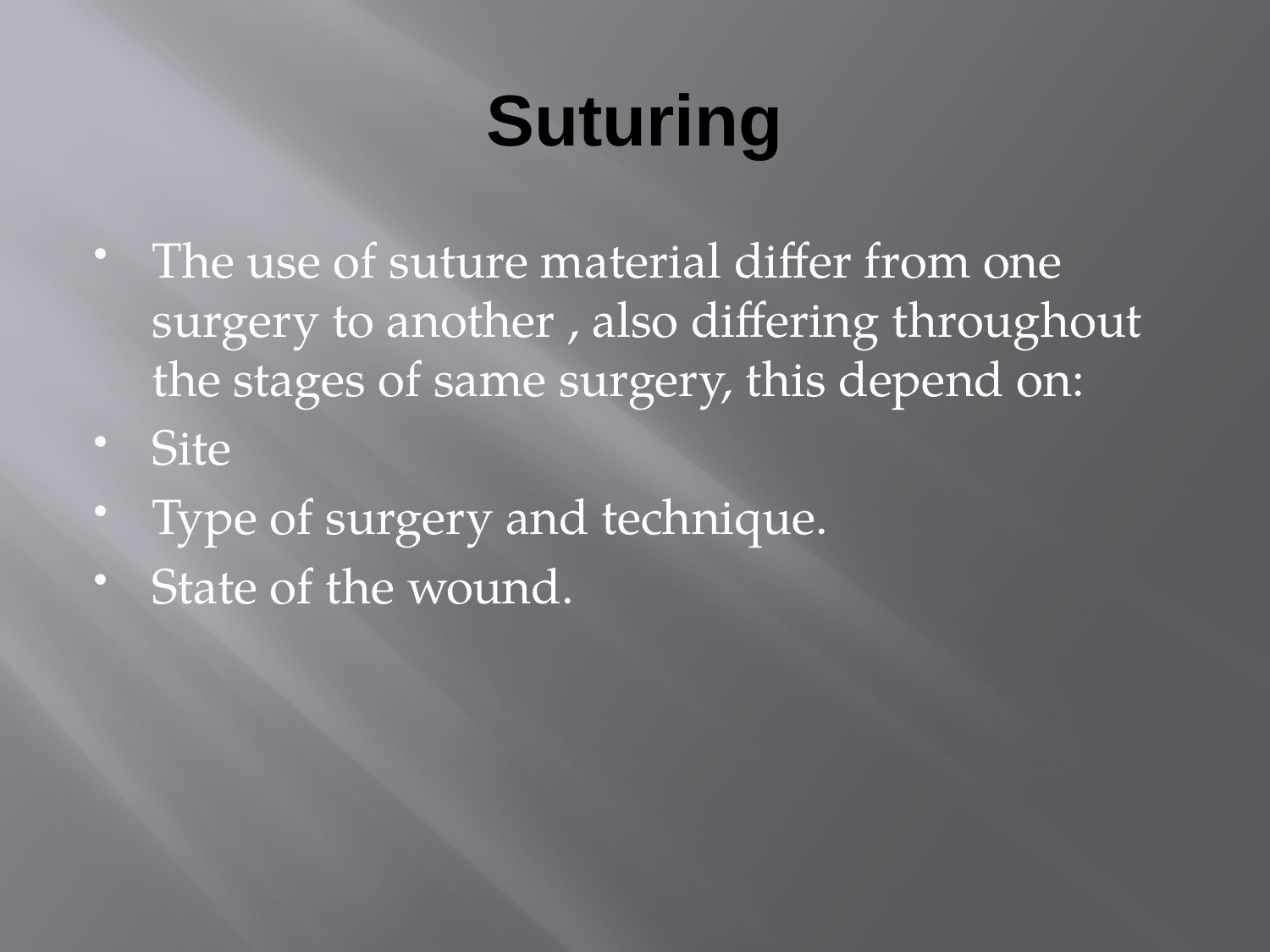

# Suturing
The use of suture material differ from one surgery to another , also differing throughout the stages of same surgery, this depend on:
Site
Type of surgery and technique.
State of the wound.